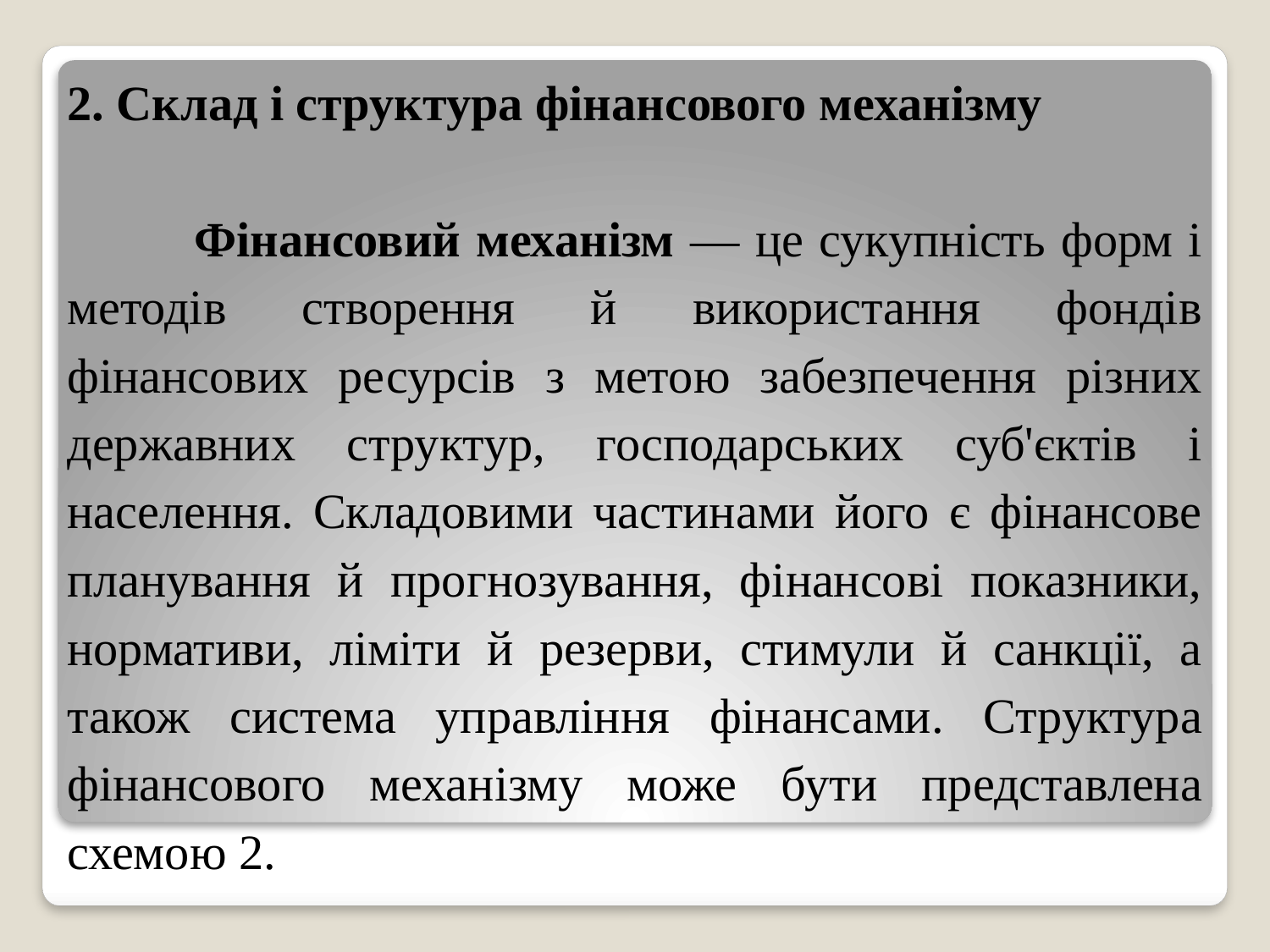

2. Склад і структура фінансового механізму

	Фінансовий механізм — це сукупність форм і методів створення й використання фондів фінансових ресурсів з метою забезпечення різних державних структур, господарських суб'єктів і населення. Складовими частинами його є фінансове планування й прогнозування, фінансові показники, нормативи, ліміти й резерви, стимули й санкції, а також система управління фінансами. Структура фінансового механізму може бути представлена схемою 2.